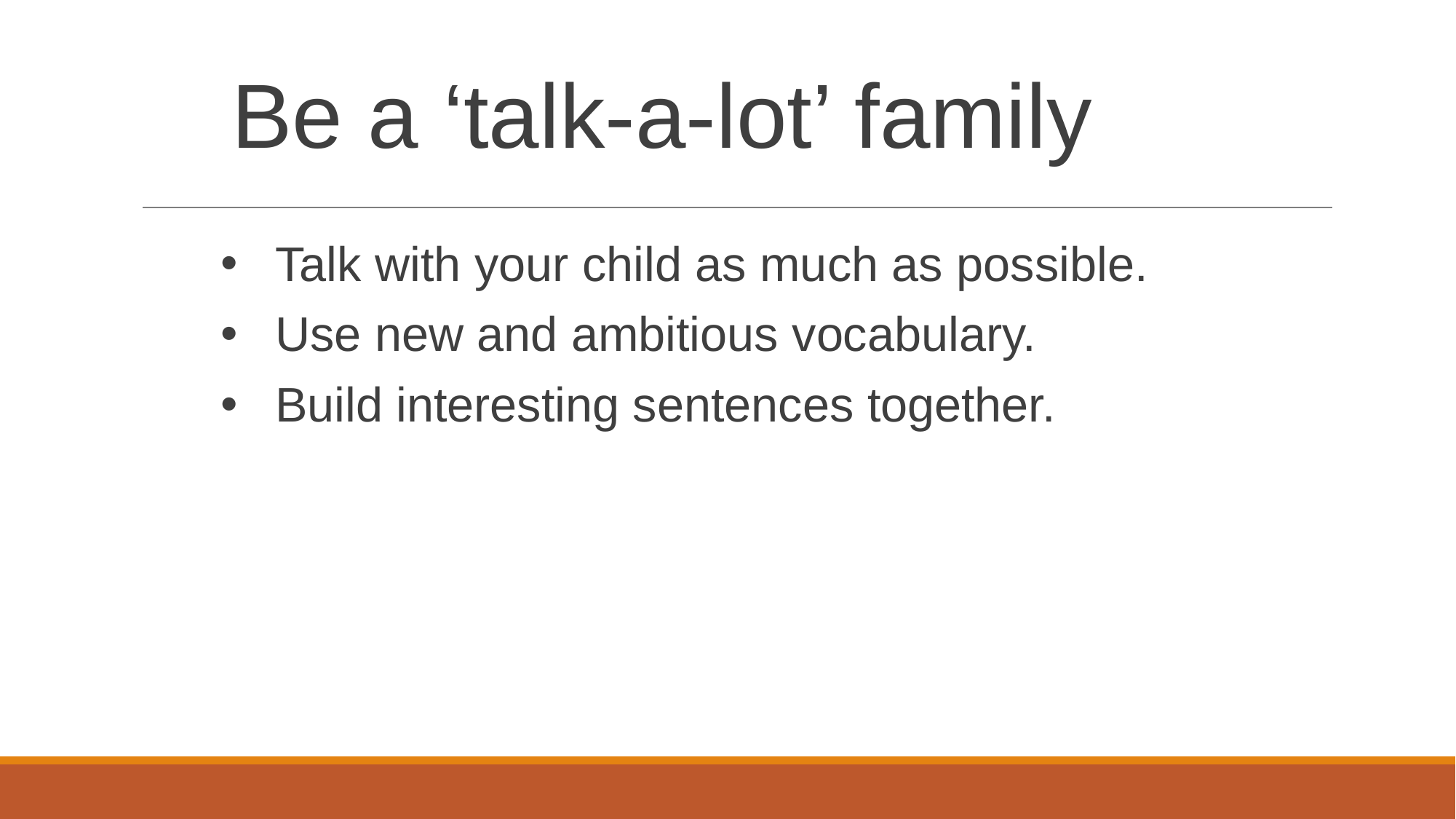

# Be a ‘talk-a-lot’ family
Talk with your child as much as possible.
Use new and ambitious vocabulary.
Build interesting sentences together.